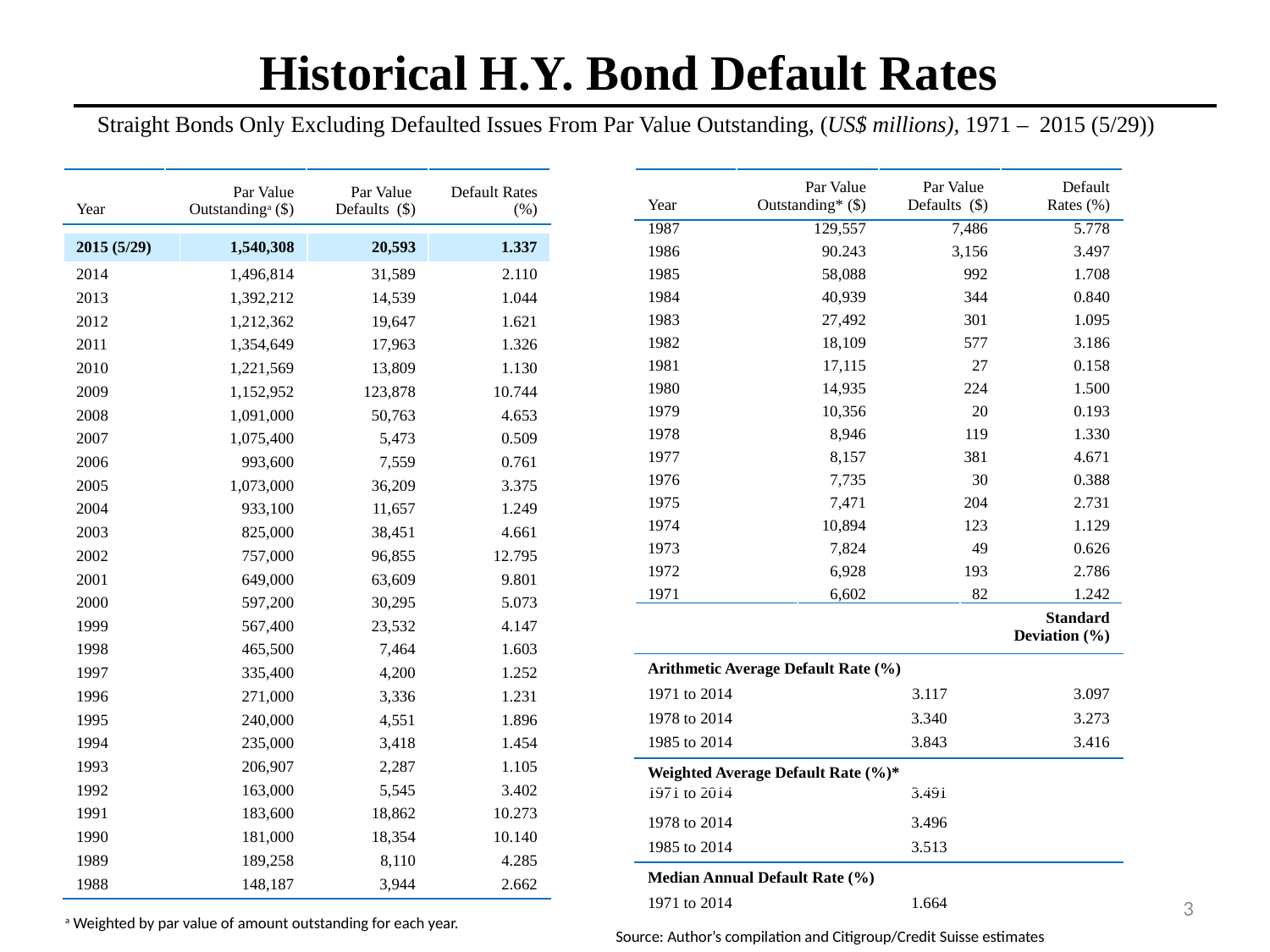

Historical H.Y. Bond Default Rates
Straight Bonds Only Excluding Defaulted Issues From Par Value Outstanding, (US$ millions), 1971 –  2015 (5/29))
| Year | Par Value Outstanding\* ($) | Par Value Defaults ($) | Default Rates (%) |
| --- | --- | --- | --- |
| 1987 | 129,557 | 7,486 | 5.778 |
| 1986 | 90.243 | 3,156 | 3.497 |
| 1985 | 58,088 | 992 | 1.708 |
| 1984 | 40,939 | 344 | 0.840 |
| 1983 | 27,492 | 301 | 1.095 |
| 1982 | 18,109 | 577 | 3.186 |
| 1981 | 17,115 | 27 | 0.158 |
| 1980 | 14,935 | 224 | 1.500 |
| 1979 | 10,356 | 20 | 0.193 |
| 1978 | 8,946 | 119 | 1.330 |
| 1977 | 8,157 | 381 | 4.671 |
| 1976 | 7,735 | 30 | 0.388 |
| 1975 | 7,471 | 204 | 2.731 |
| 1974 | 10,894 | 123 | 1.129 |
| 1973 | 7,824 | 49 | 0.626 |
| 1972 | 6,928 | 193 | 2.786 |
| 1971 | 6,602 | 82 | 1.242 |
| Year | Par Value Outstandinga ($) | Par Value Defaults ($) | Default Rates (%) |
| --- | --- | --- | --- |
|  |  |  |  |
| 2014 | 1,496,814 | 31,589 | 2.110 |
| 2013 | 1,392,212 | 14,539 | 1.044 |
| 2012 | 1,212,362 | 19,647 | 1.621 |
| 2011 | 1,354,649 | 17,963 | 1.326 |
| 2010 | 1,221,569 | 13,809 | 1.130 |
| 2009 | 1,152,952 | 123,878 | 10.744 |
| 2008 | 1,091,000 | 50,763 | 4.653 |
| 2007 | 1,075,400 | 5,473 | 0.509 |
| 2006 | 993,600 | 7,559 | 0.761 |
| 2005 | 1,073,000 | 36,209 | 3.375 |
| 2004 | 933,100 | 11,657 | 1.249 |
| 2003 | 825,000 | 38,451 | 4.661 |
| 2002 | 757,000 | 96,855 | 12.795 |
| 2001 | 649,000 | 63,609 | 9.801 |
| 2000 | 597,200 | 30,295 | 5.073 |
| 1999 | 567,400 | 23,532 | 4.147 |
| 1998 | 465,500 | 7,464 | 1.603 |
| 1997 | 335,400 | 4,200 | 1.252 |
| 1996 | 271,000 | 3,336 | 1.231 |
| 1995 | 240,000 | 4,551 | 1.896 |
| 1994 | 235,000 | 3,418 | 1.454 |
| 1993 | 206,907 | 2,287 | 1.105 |
| 1992 | 163,000 | 5,545 | 3.402 |
| 1991 | 183,600 | 18,862 | 10.273 |
| 1990 | 181,000 | 18,354 | 10.140 |
| 1989 | 189,258 | 8,110 | 4.285 |
| 1988 | 148,187 | 3,944 | 2.662 |
| 2015 (5/29) | 1,540,308 | 20,593 | 1.337 |
| --- | --- | --- | --- |
|  |  | Standard Deviation (%) |
| --- | --- | --- |
| Arithmetic Average Default Rate (%) |  |  |
| 1971 to 2014 | 3.117 | 3.097 |
| 1978 to 2014 | 3.340 | 3.273 |
| 1985 to 2014 | 3.843 | 3.416 |
| Weighted Average Default Rate (%)\* |  |  |
| 1971 to 2014 | 3.491 |  |
| 1978 to 2014 | 3.496 |  |
| 1985 to 2014 | 3.513 |  |
| Median Annual Default Rate (%) |  |  |
| 1971 to 2014 | 1.664 |  |

3
a Weighted by par value of amount outstanding for each year.
Source: Author’s compilation and Citigroup/Credit Suisse estimates